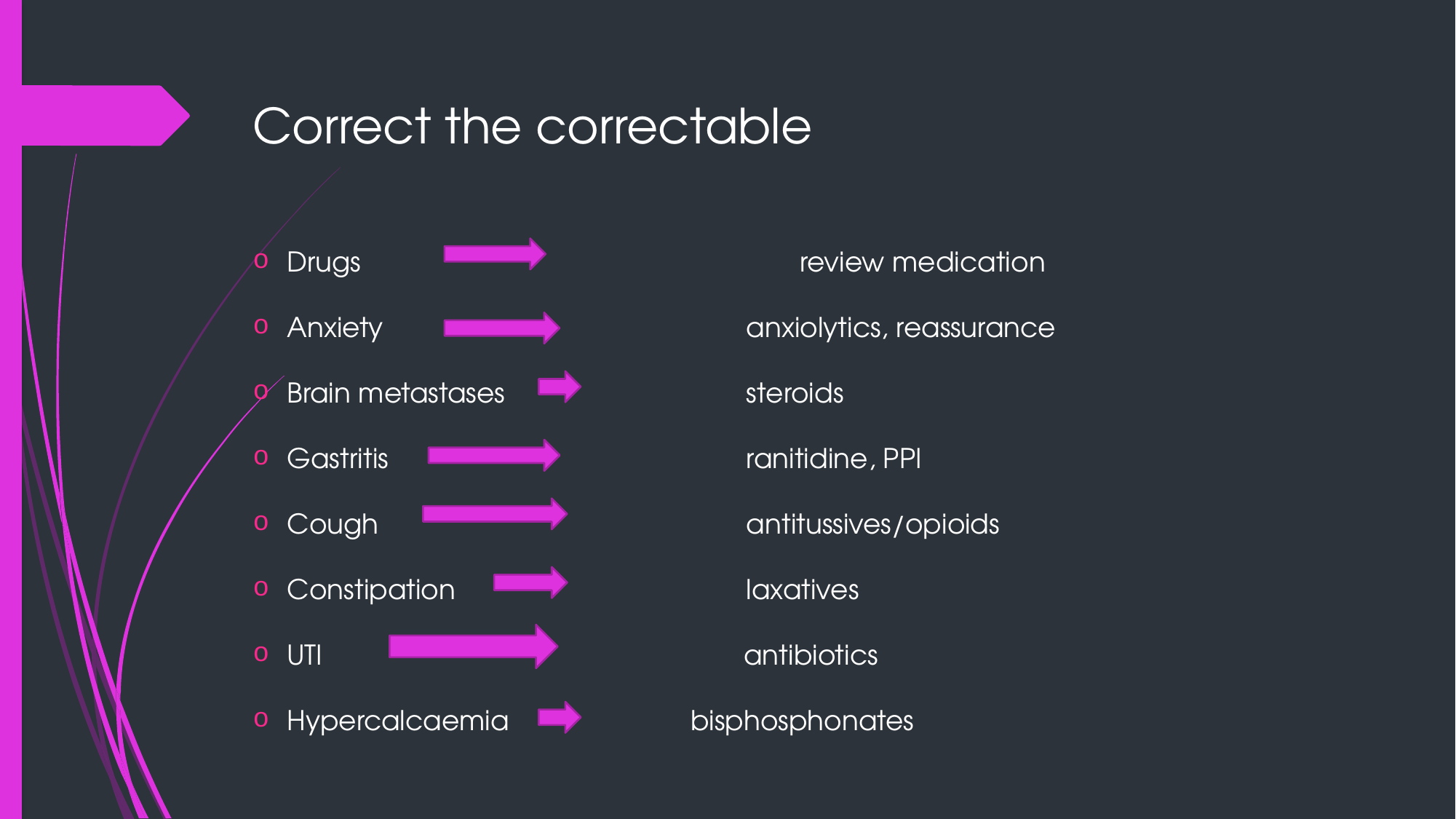

Correct the correctable

Drugs				          review medication
Anxiety				   anxiolytics, reassurance
Brain metastases		   steroids
Gastritis				   ranitidine, PPI
Cough				   antitussives/opioids
Constipation			   laxatives
UTI 			                 antibiotics
Hypercalcaemia	          bisphosphonates